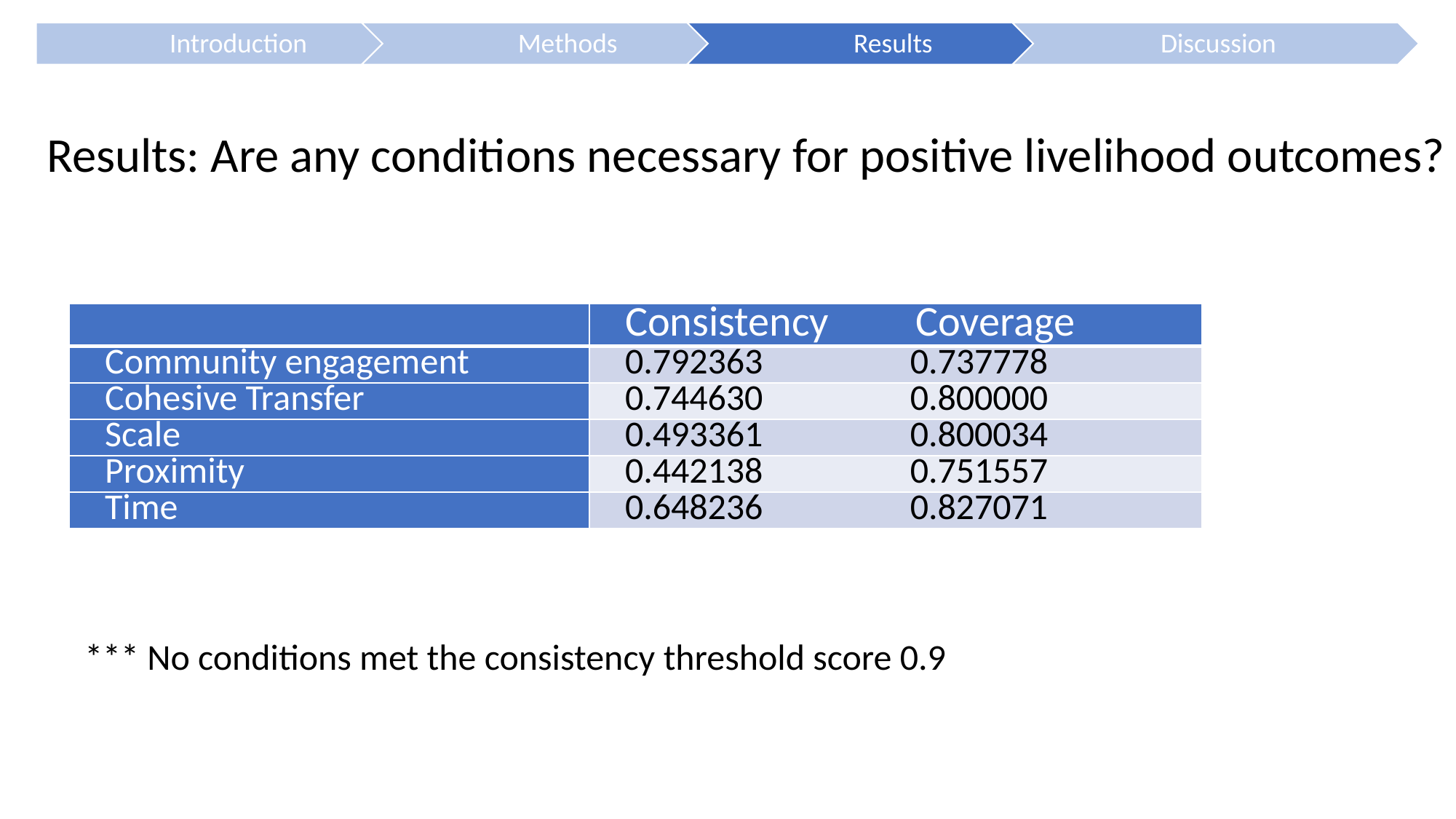

Introduction
Methods
Results
Discussion
# Results: Are any conditions necessary for positive livelihood outcomes?
|  | Consistency Coverage |
| --- | --- |
| Community engagement | 0.792363       0.737778 |
| Cohesive Transfer | 0.744630       0.800000 |
| Scale | 0.493361       0.800034 |
| Proximity | 0.442138       0.751557 |
| Time | 0.648236       0.827071 |
*** No conditions met the consistency threshold score 0.9